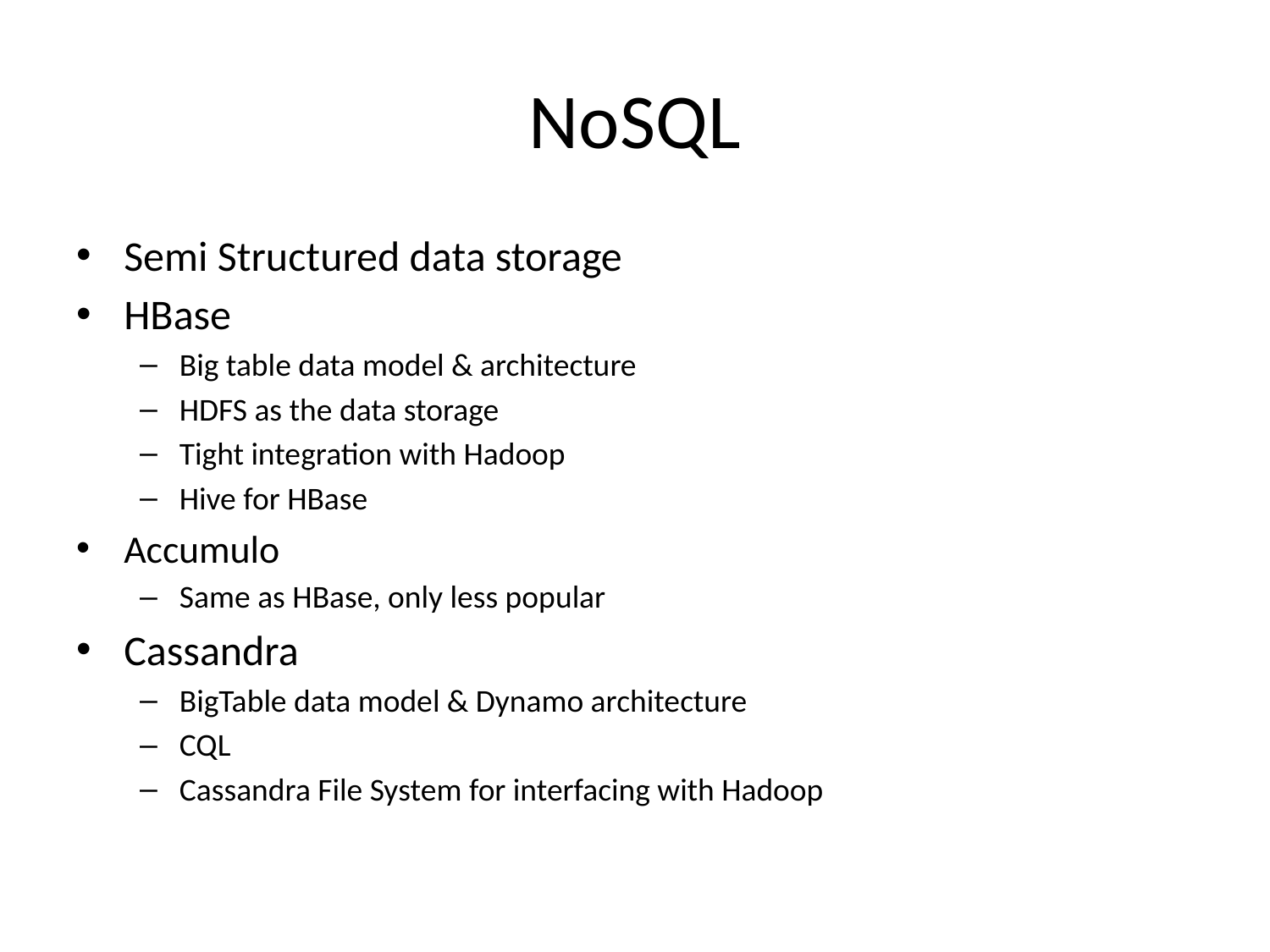

# NoSQL
Semi Structured data storage
HBase
Big table data model & architecture
HDFS as the data storage
Tight integration with Hadoop
Hive for HBase
Accumulo
Same as HBase, only less popular
Cassandra
BigTable data model & Dynamo architecture
CQL
Cassandra File System for interfacing with Hadoop